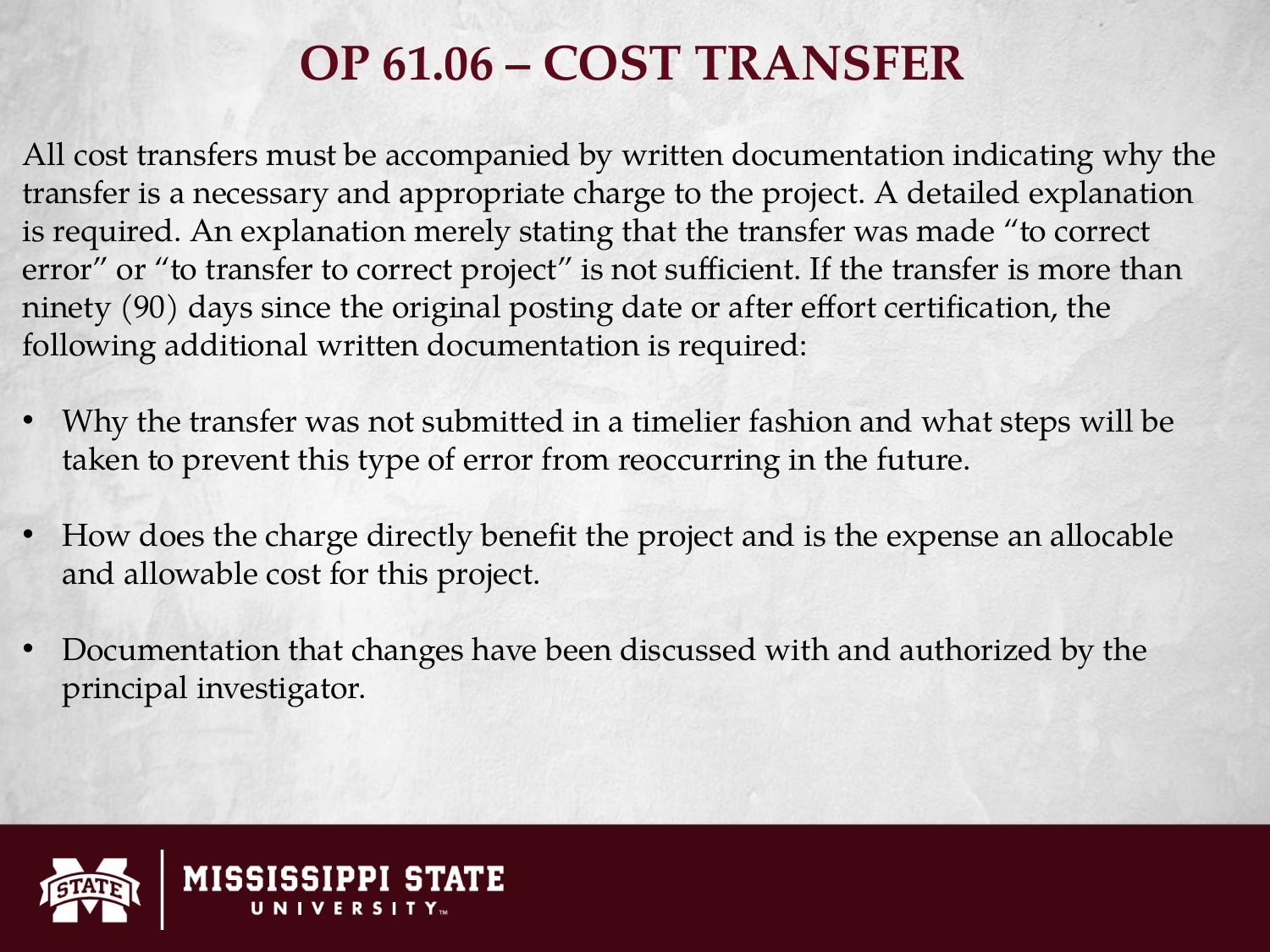

OP 61.06 – COST TRANSFER
All cost transfers must be accompanied by written documentation indicating why the transfer is a necessary and appropriate charge to the project. A detailed explanation is required. An explanation merely stating that the transfer was made “to correct error” or “to transfer to correct project” is not sufficient. If the transfer is more than ninety (90) days since the original posting date or after effort certification, the following additional written documentation is required:

Why the transfer was not submitted in a timelier fashion and what steps will be taken to prevent this type of error from reoccurring in the future.

How does the charge directly benefit the project and is the expense an allocable and allowable cost for this project.

Documentation that changes have been discussed with and authorized by the principal investigator.